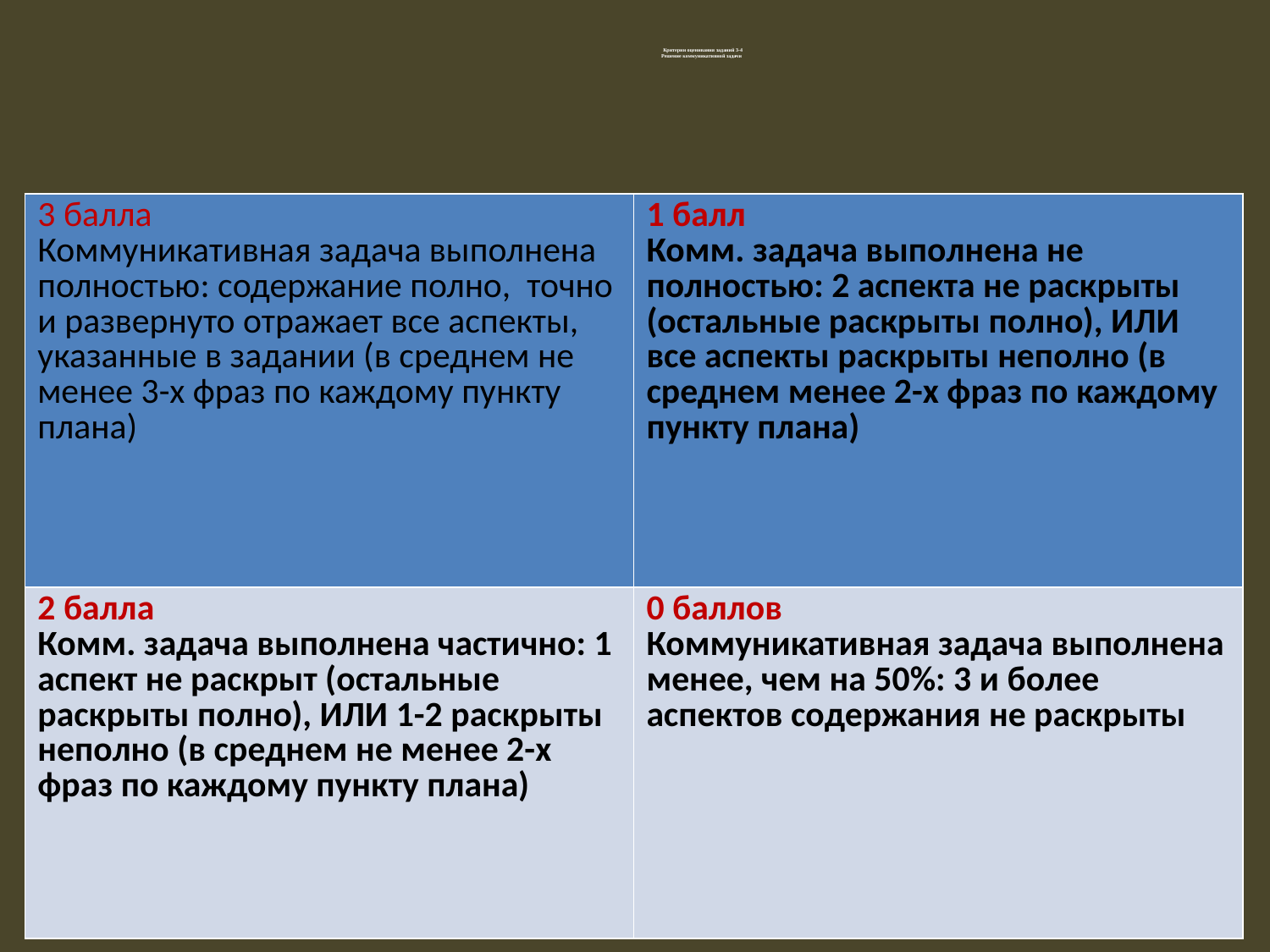

# Критерии оценивания заданий 3-4 Решение коммуникативной задачи

| 3 балла Коммуникативная задача выполнена полностью: содержание полно, точно и развернуто отражает все аспекты, указанные в задании (в среднем не менее 3-х фраз по каждому пункту плана) | 1 балл Комм. задача выполнена не полностью: 2 аспекта не раскрыты (остальные раскрыты полно), ИЛИ все аспекты раскрыты неполно (в среднем менее 2-х фраз по каждому пункту плана) |
| --- | --- |
| 2 балла Комм. задача выполнена частично: 1 аспект не раскрыт (остальные раскрыты полно), ИЛИ 1-2 раскрыты неполно (в среднем не менее 2-х фраз по каждому пункту плана) | 0 баллов Коммуникативная задача выполнена менее, чем на 50%: 3 и более аспектов содержания не раскрыты |